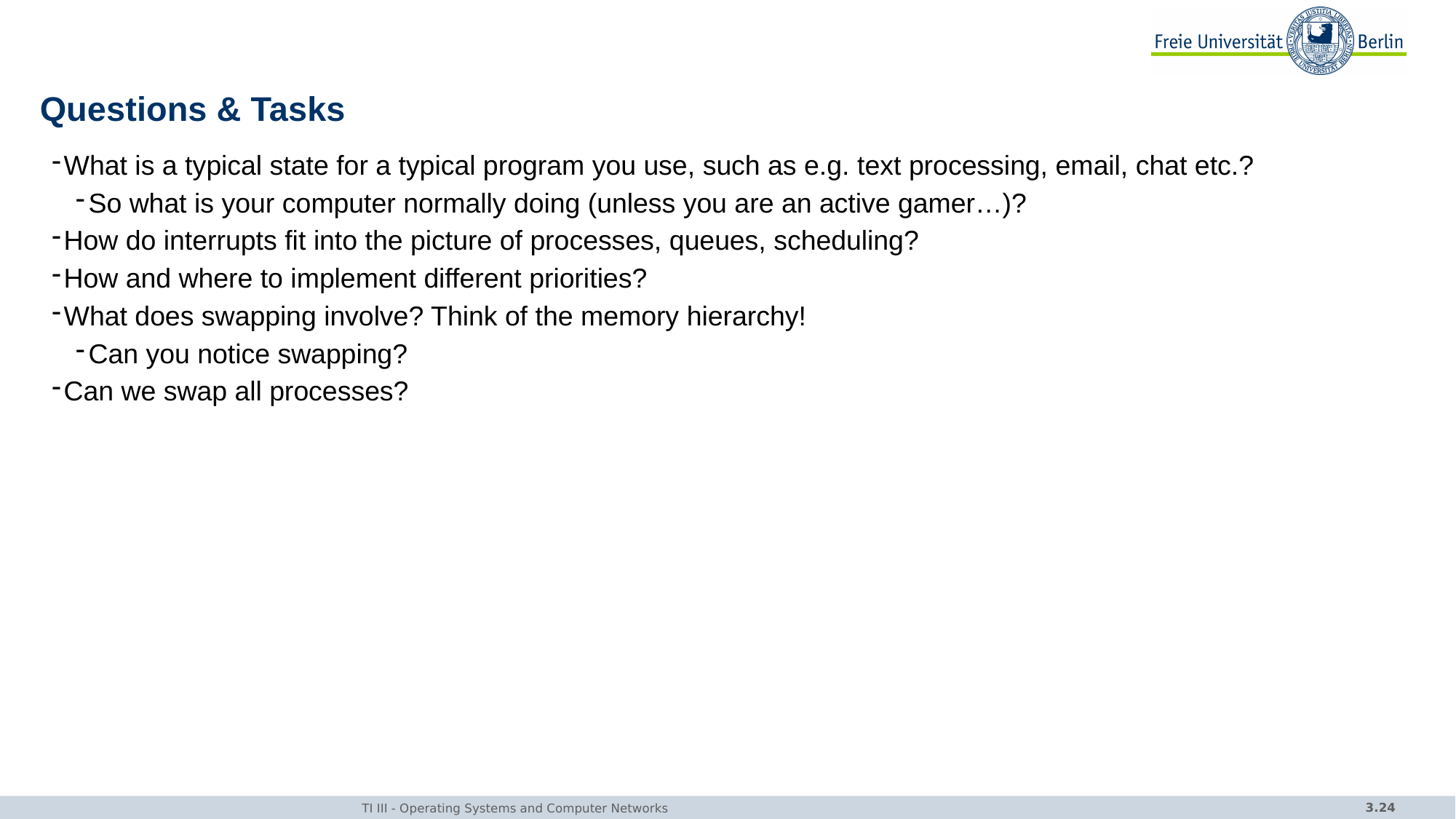

# Questions & Tasks
What is a typical state for a typical program you use, such as e.g. text processing, email, chat etc.?
So what is your computer normally doing (unless you are an active gamer…)?
How do interrupts fit into the picture of processes, queues, scheduling?
How and where to implement different priorities?
What does swapping involve? Think of the memory hierarchy!
Can you notice swapping?
Can we swap all processes?

TI III - Operating Systems and Computer Networks